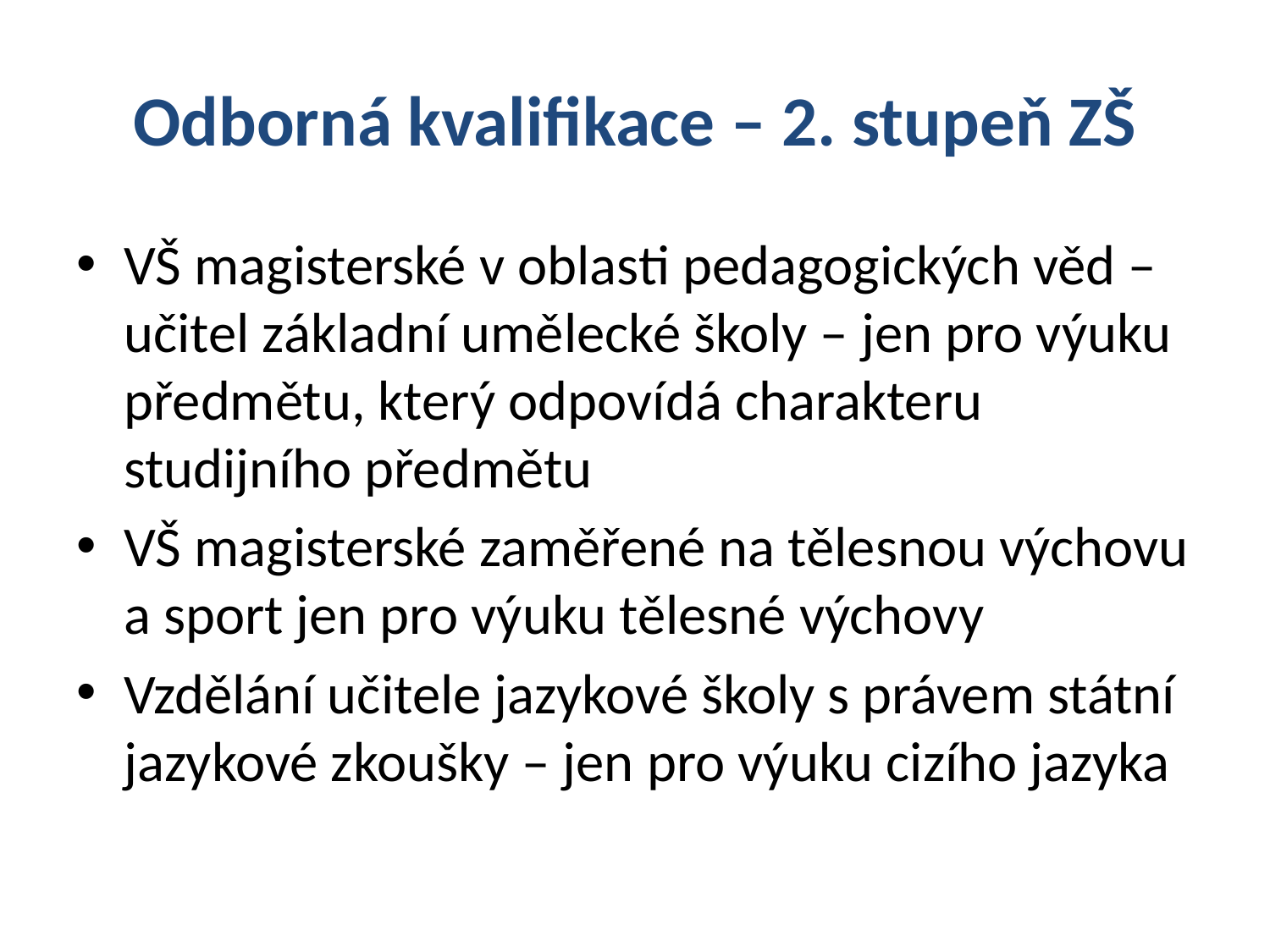

# Odborná kvalifikace – 2. stupeň ZŠ
VŠ magisterské v oblasti pedagogických věd – učitel základní umělecké školy – jen pro výuku předmětu, který odpovídá charakteru studijního předmětu
VŠ magisterské zaměřené na tělesnou výchovu a sport jen pro výuku tělesné výchovy
Vzdělání učitele jazykové školy s právem státní jazykové zkoušky – jen pro výuku cizího jazyka